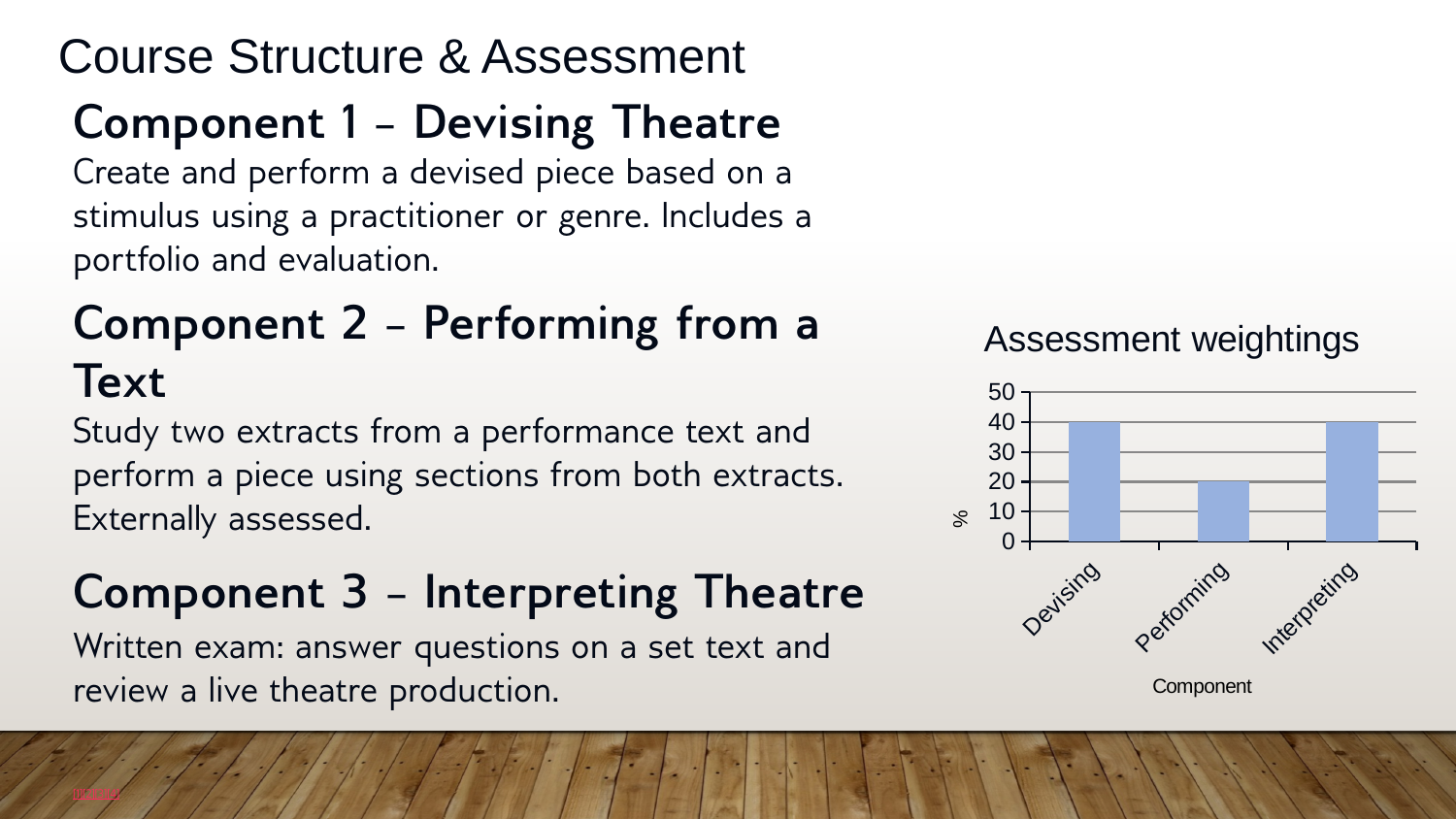

Course Structure & Assessment
Component 1 – Devising Theatre
Create and perform a devised piece based on a stimulus using a practitioner or genre. Includes a portfolio and evaluation.

### Chart: Assessment weightings

| Category | % Weighting |
|---|---|
| Devising | 40.0 |
| Performing | 20.0 |
| Interpreting | 40.0 |
Component 2 – Performing from a Text
Study two extracts from a performance text and perform a piece using sections from both extracts. Externally assessed.
Component 3 – Interpreting Theatre
Written exam: answer questions on a set text and review a live theatre production.
[1][2][3][4]